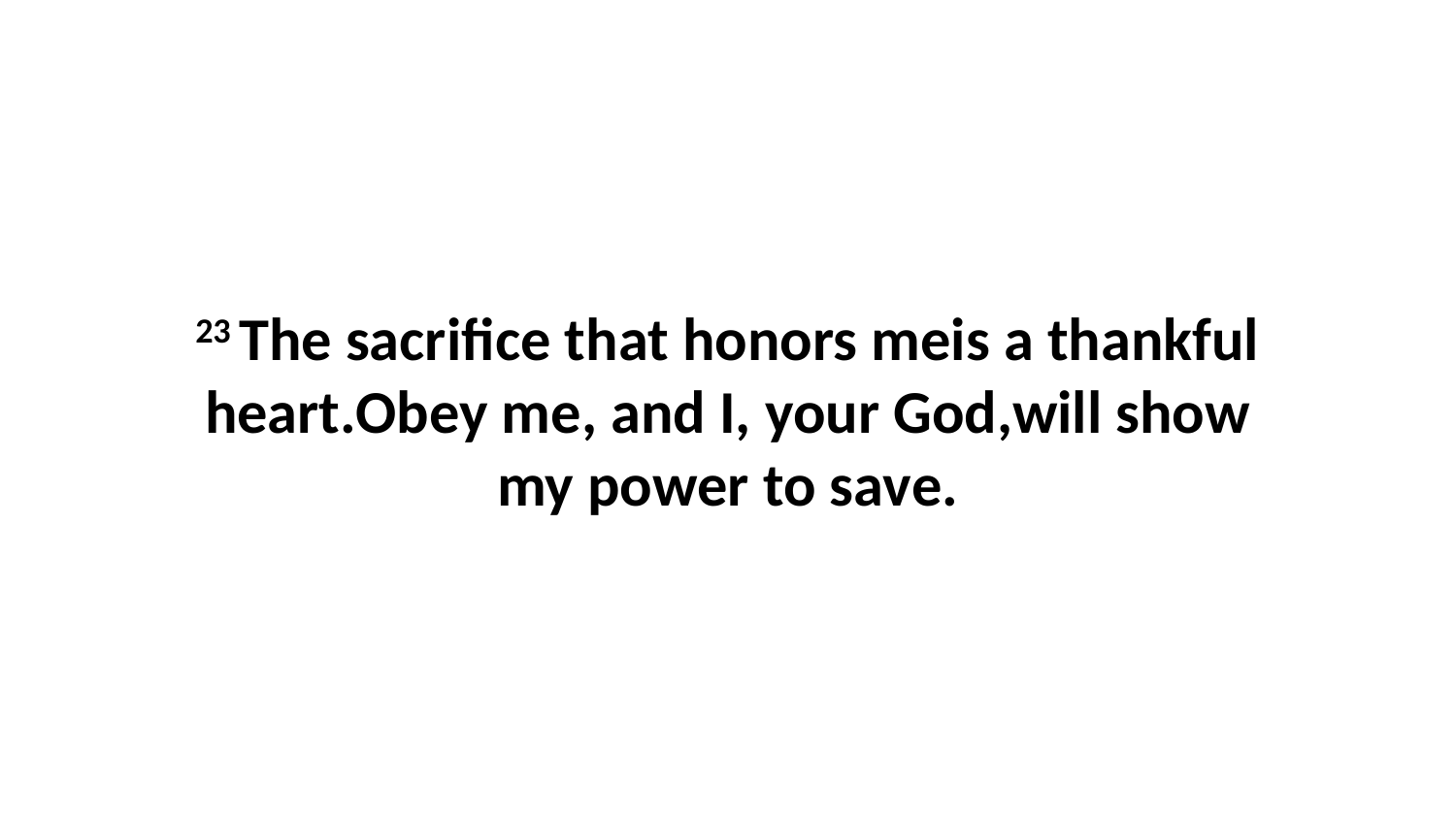

23 The sacrifice that honors meis a thankful heart.Obey me, and I, your God,will show my power to save.